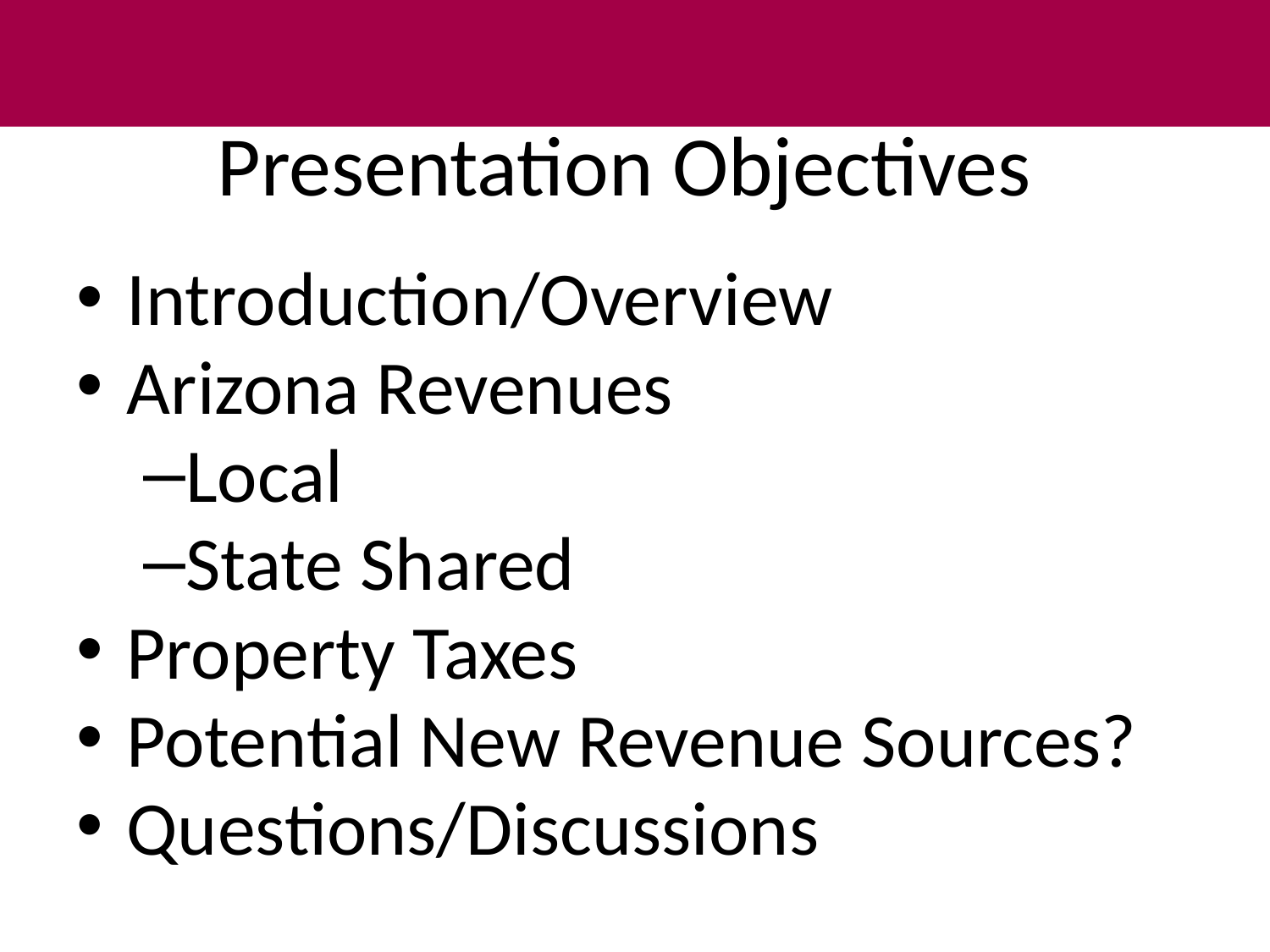

# Presentation Objectives
Introduction/Overview
Arizona Revenues
Local
State Shared
Property Taxes
Potential New Revenue Sources?
Questions/Discussions